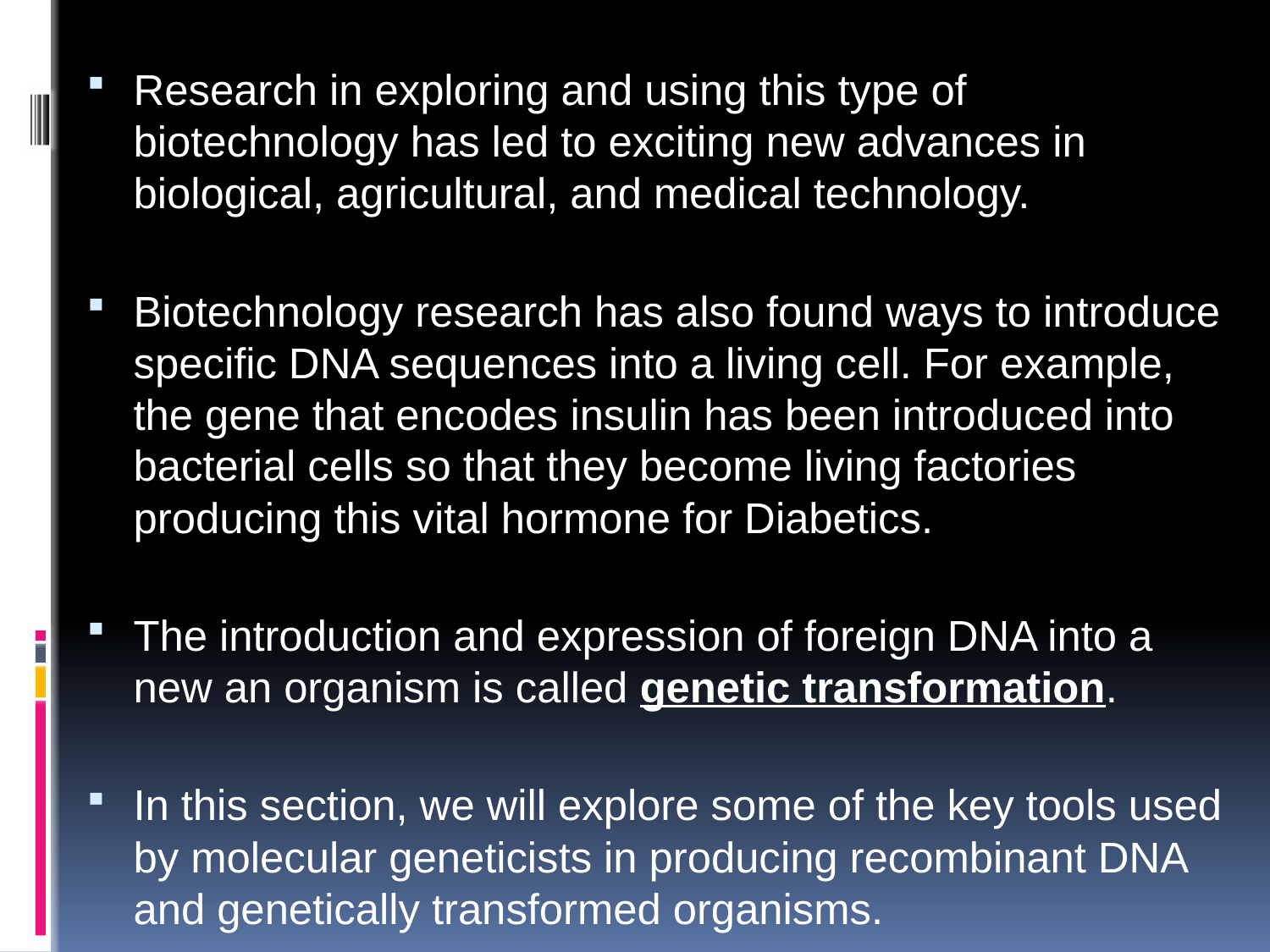

Research in exploring and using this type of biotechnology has led to exciting new advances in biological, agricultural, and medical technology.

Biotechnology research has also found ways to introduce specific DNA sequences into a living cell. For example, the gene that encodes insulin has been introduced into bacterial cells so that they become living factories producing this vital hormone for Diabetics.

The introduction and expression of foreign DNA into a new an organism is called genetic transformation.

In this section, we will explore some of the key tools used by molecular geneticists in producing recombinant DNA and genetically transformed organisms.